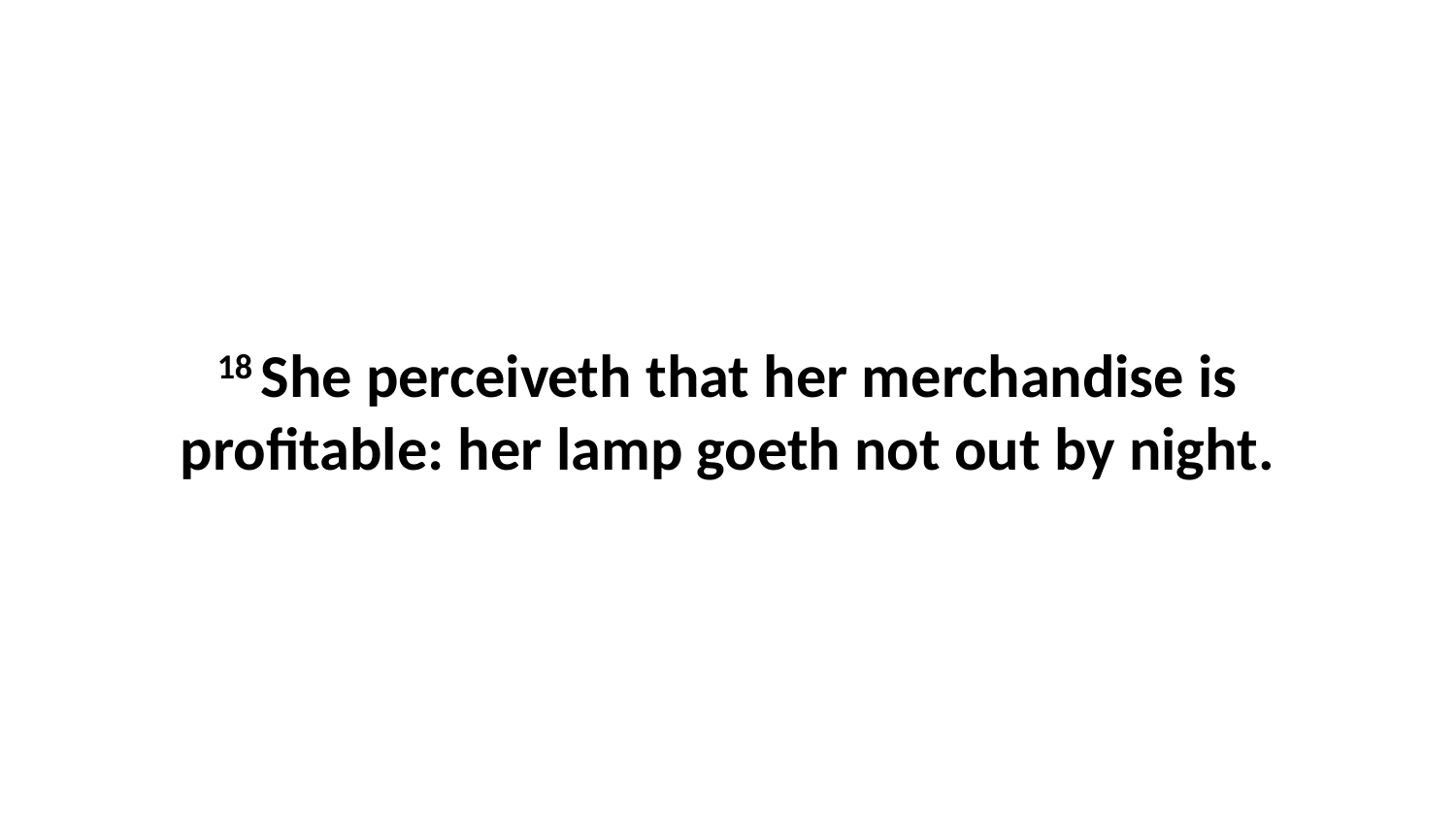

18 She perceiveth that her merchandise is profitable: her lamp goeth not out by night.